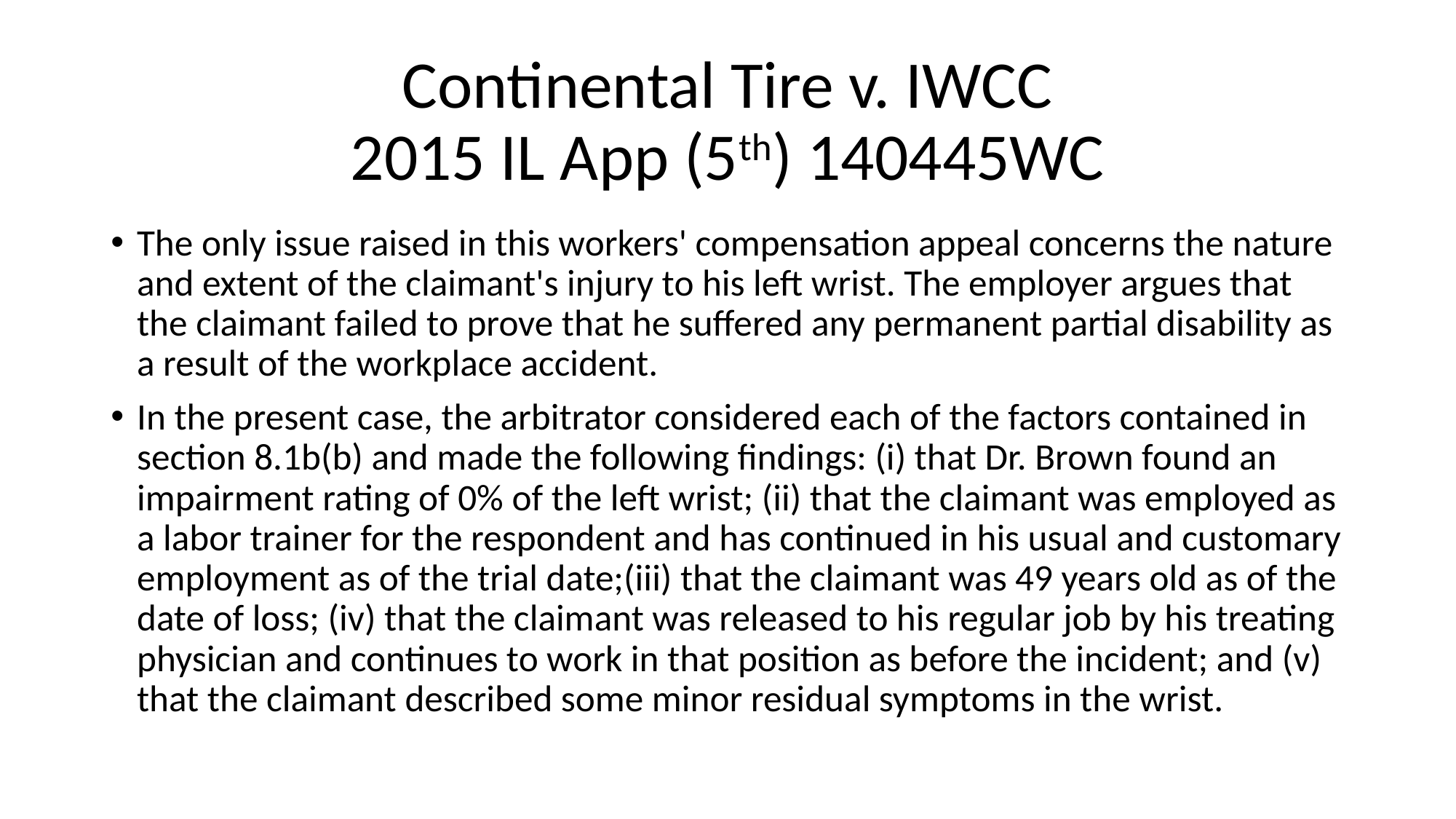

# Continental Tire v. IWCC 2015 IL App (5th) 140445WC
The only issue raised in this workers' compensation appeal concerns the nature and extent of the claimant's injury to his left wrist. The employer argues that the claimant failed to prove that he suffered any permanent partial disability as a result of the workplace accident.
In the present case, the arbitrator considered each of the factors contained in section 8.1b(b) and made the following findings: (i) that Dr. Brown found an impairment rating of 0% of the left wrist; (ii) that the claimant was employed as a labor trainer for the respondent and has continued in his usual and customary employment as of the trial date;(iii) that the claimant was 49 years old as of the date of loss; (iv) that the claimant was released to his regular job by his treating physician and continues to work in that position as before the incident; and (v) that the claimant described some minor residual symptoms in the wrist.